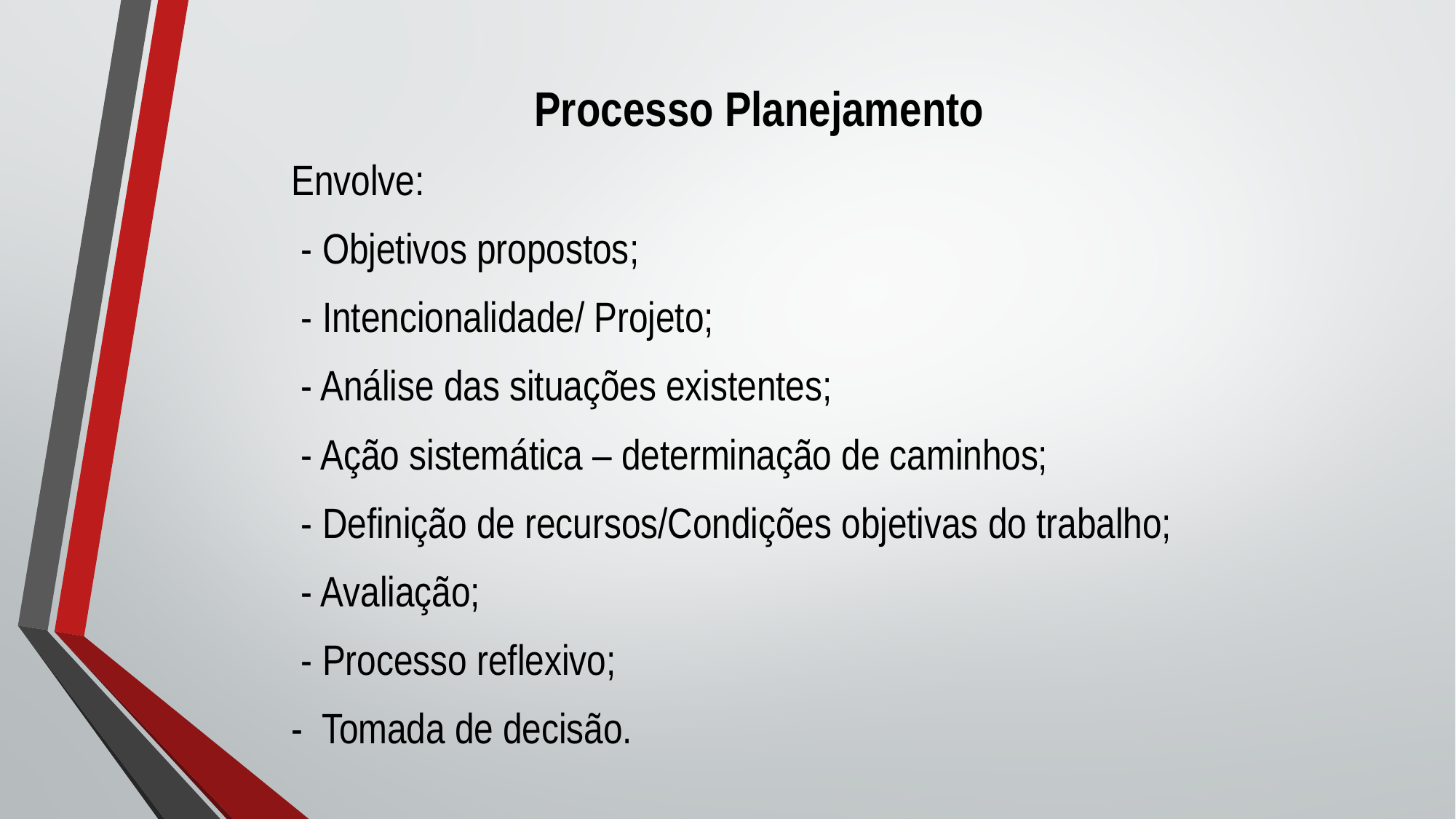

# Processo Planejamento
Envolve:
 - Objetivos propostos;
 - Intencionalidade/ Projeto;
 - Análise das situações existentes;
 - Ação sistemática – determinação de caminhos;
 - Definição de recursos/Condições objetivas do trabalho;
 - Avaliação;
 - Processo reflexivo;
-  Tomada de decisão.